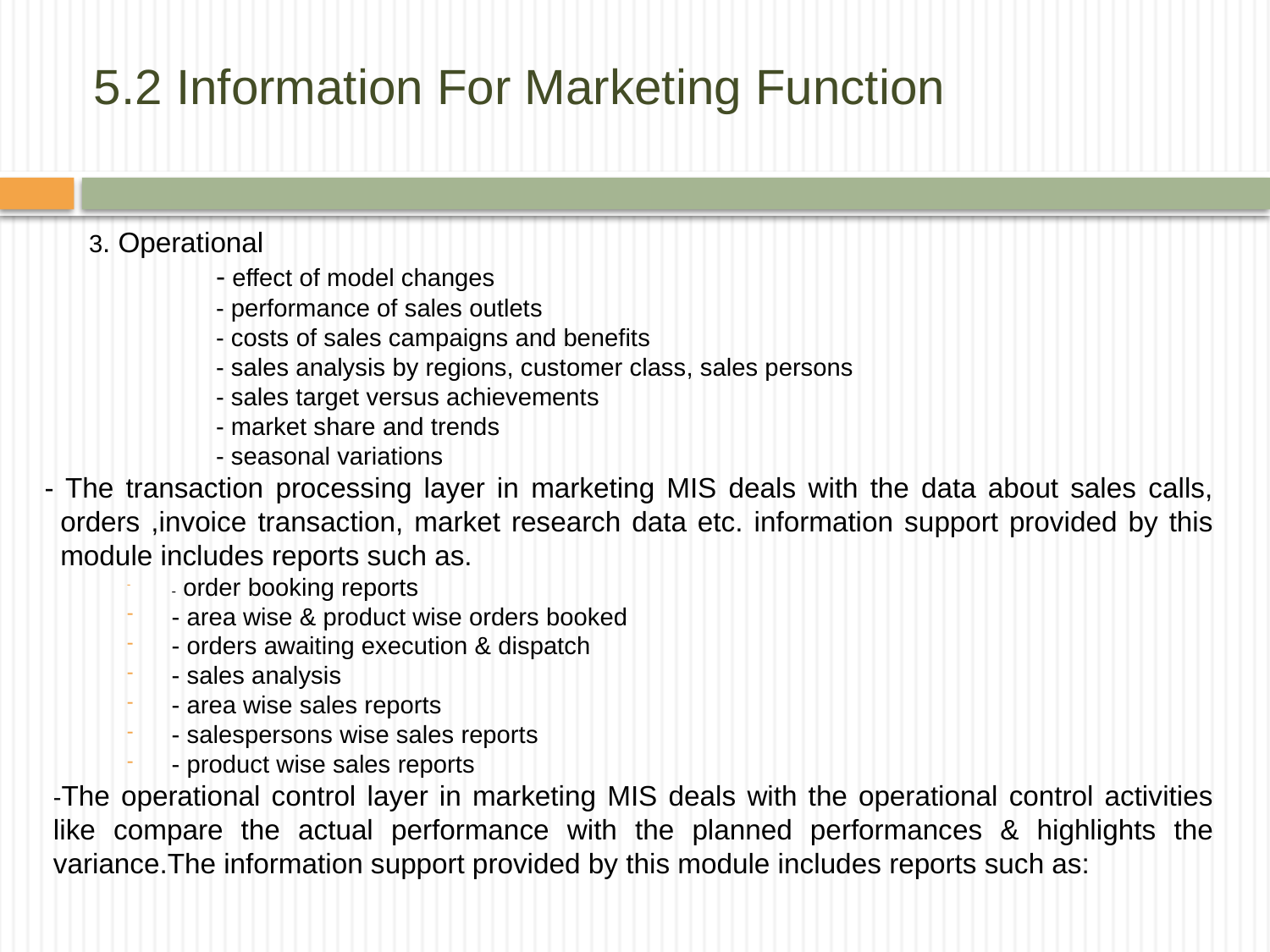

# 5.2 Information For Marketing Function
	3. Operational
		- effect of model changes
		- performance of sales outlets
		- costs of sales campaigns and benefits
		- sales analysis by regions, customer class, sales persons
		- sales target versus achievements
		- market share and trends
		- seasonal variations
- The transaction processing layer in marketing MIS deals with the data about sales calls, orders ,invoice transaction, market research data etc. information support provided by this module includes reports such as.
- order booking reports
- area wise & product wise orders booked
- orders awaiting execution & dispatch
- sales analysis
- area wise sales reports
- salespersons wise sales reports
- product wise sales reports
-The operational control layer in marketing MIS deals with the operational control activities like compare the actual performance with the planned performances & highlights the variance.The information support provided by this module includes reports such as:

-